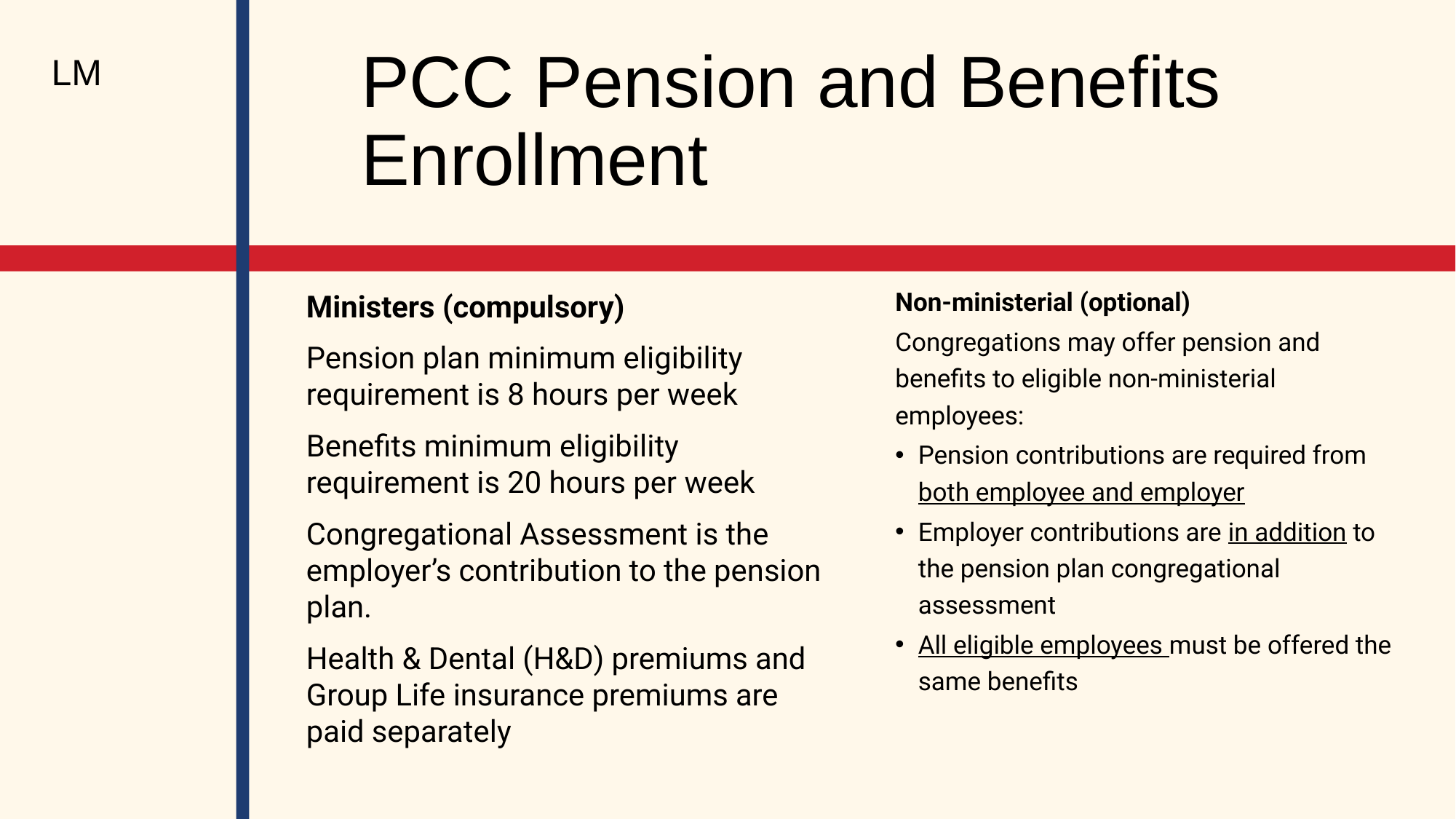

LM
# PCC Pension and Benefits Enrollment
Ministers (compulsory)
Pension plan minimum eligibility requirement is 8 hours per week
Benefits minimum eligibility requirement is 20 hours per week
Congregational Assessment is the employer’s contribution to the pension plan.
Health & Dental (H&D) premiums and Group Life insurance premiums are paid separately
Non-ministerial (optional)
Congregations may offer pension and benefits to eligible non-ministerial employees:
Pension contributions are required from both employee and employer
Employer contributions are in addition to the pension plan congregational assessment
All eligible employees must be offered the same benefits